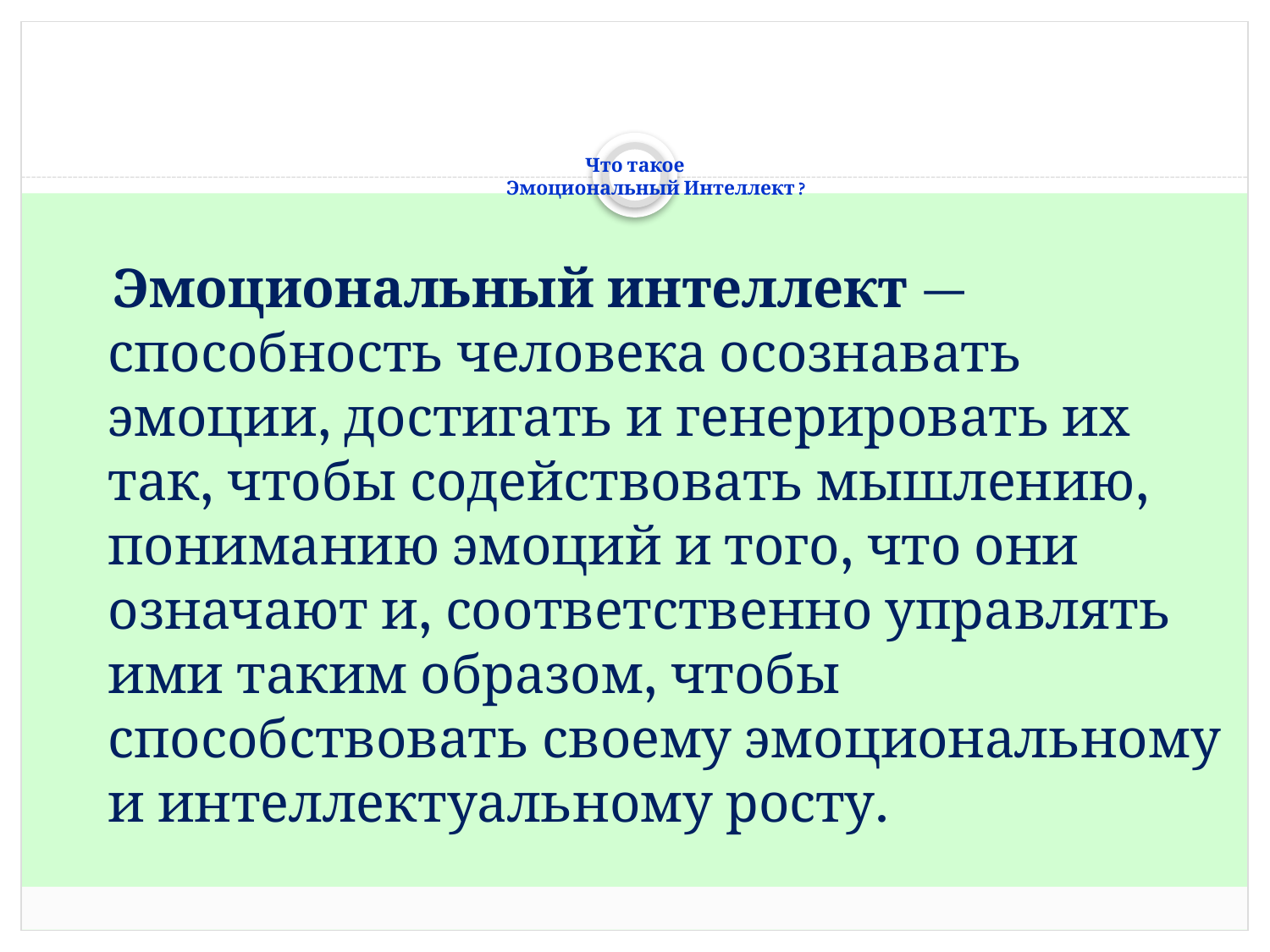

# Что такое Эмоциональный Интеллект ?
   Эмоциональный интеллект — способность человека осознавать эмоции, достигать и генерировать их так, чтобы содействовать мышлению, пониманию эмоций и того, что они означают и, соответственно управлять ими таким образом, чтобы способствовать своему эмоциональному и интеллектуальному росту.